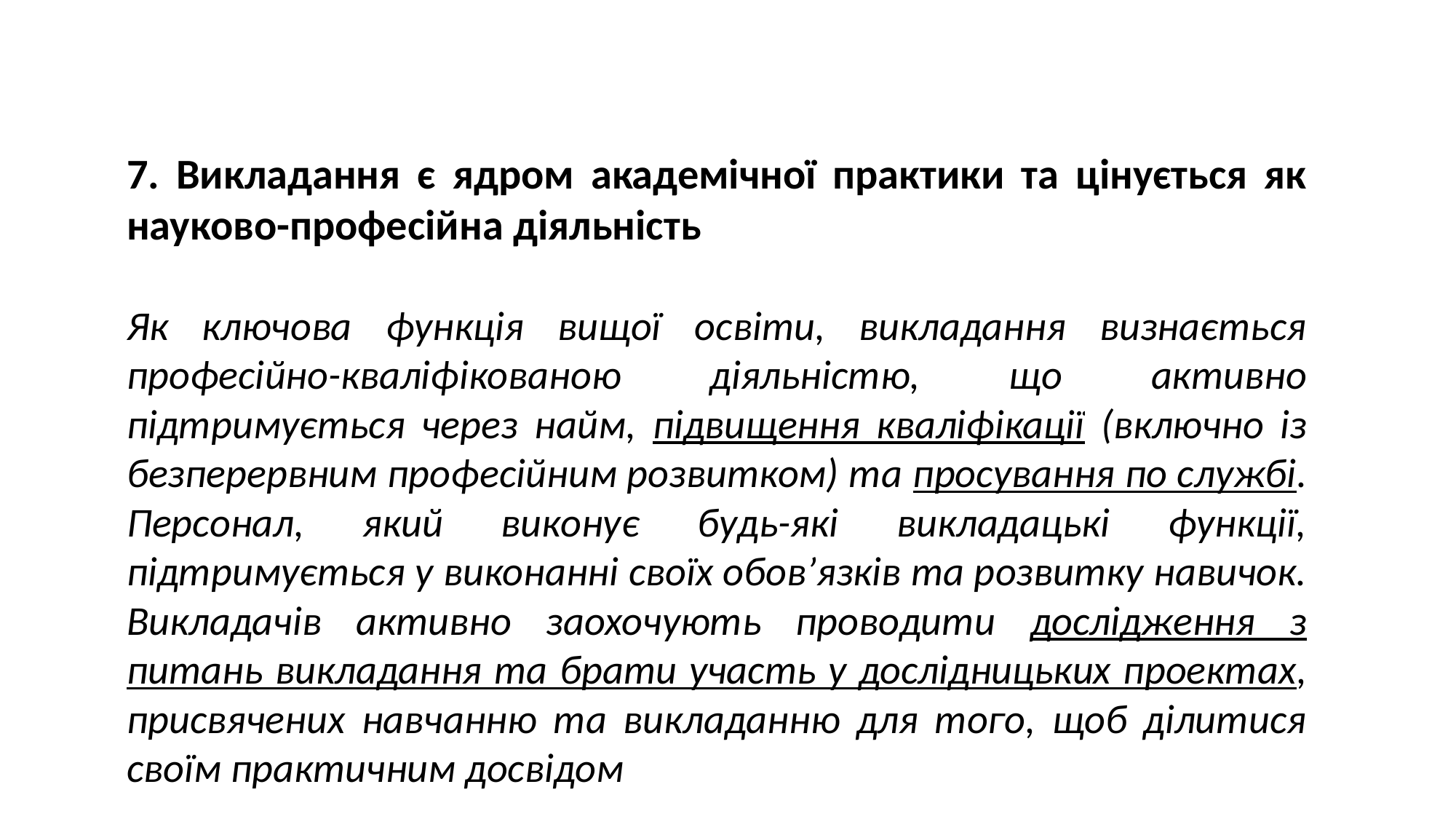

7. Викладання є ядром академічної практики та цінується як науково-професійна діяльність

Як ключова функція вищої освіти, викладання визнається професійно-кваліфікованою діяльністю, що активно підтримується через найм, підвищення кваліфікації (включно із безперервним професійним розвитком) та просування по службі. Персонал, який виконує будь-які викладацькі функції, підтримується у виконанні своїх обов’язків та розвитку навичок. Викладачів активно заохочують проводити дослідження з питань викладання та брати участь у дослідницьких проектах, присвячених навчанню та викладанню для того, щоб ділитися своїм практичним досвідом